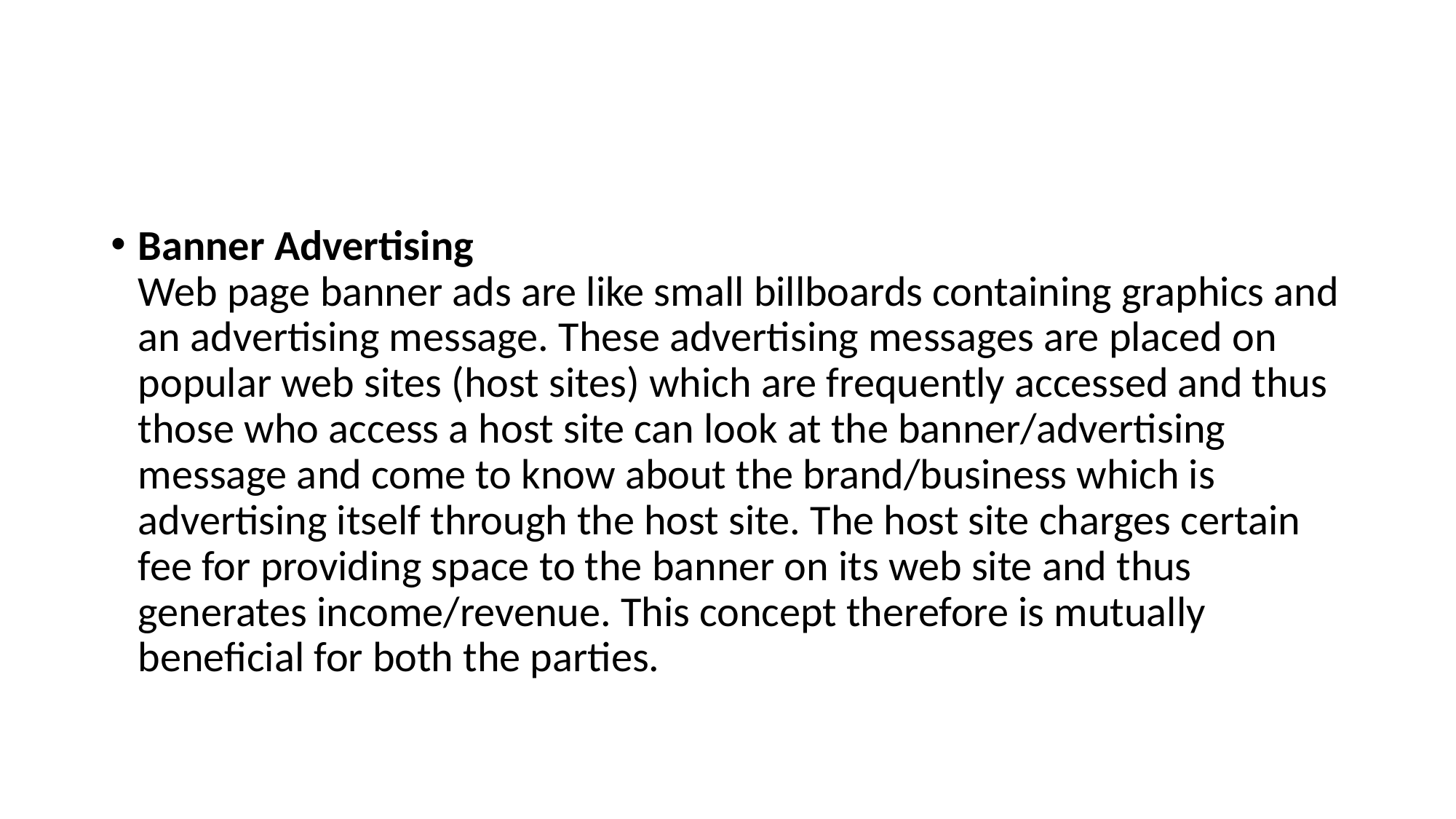

#
Banner Advertising
Web page banner ads are like small billboards containing graphics and an advertising message. These advertising messages are placed on popular web sites (host sites) which are frequently accessed and thus
those who access a host site can look at the banner/advertising message and come to know about the brand/business which is advertising itself through the host site. The host site charges certain fee for providing space to the banner on its web site and thus generates income/revenue. This concept therefore is mutually beneficial for both the parties.